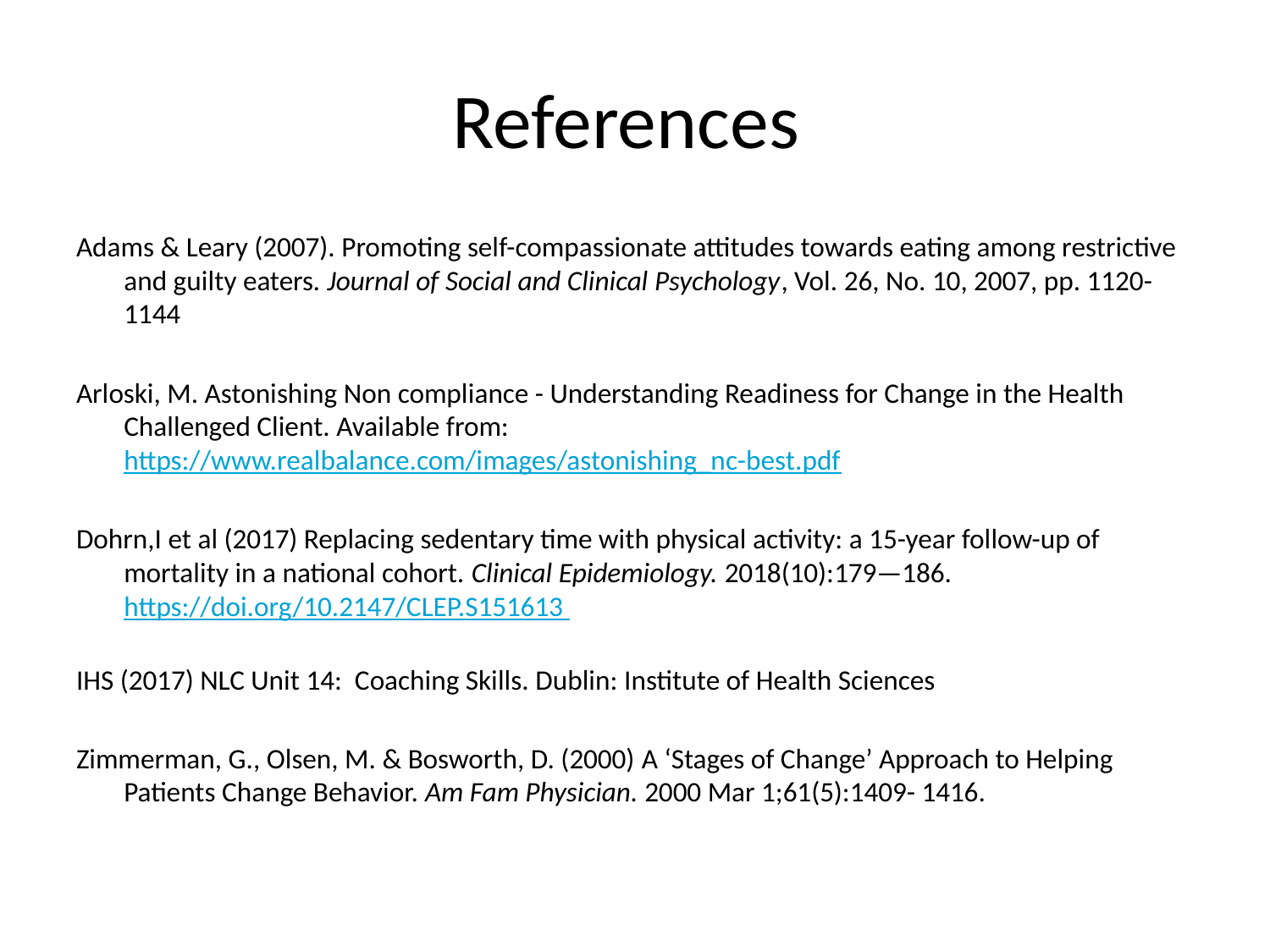

# References
Adams & Leary (2007). Promoting self-compassionate attitudes towards eating among restrictive and guilty eaters. Journal of Social and Clinical Psychology, Vol. 26, No. 10, 2007, pp. 1120-1144

Arloski, M. Astonishing Non compliance - Understanding Readiness for Change in the Health Challenged Client. Available from: https://www.realbalance.com/images/astonishing_nc-best.pdf

Dohrn,I et al (2017) Replacing sedentary time with physical activity: a 15-year follow-up of mortality in a national cohort. Clinical Epidemiology. 2018(10):179—186. https://doi.org/10.2147/CLEP.S151613
IHS (2017) NLC Unit 14:  Coaching Skills. Dublin: Institute of Health Sciences

Zimmerman, G., Olsen, M. & Bosworth, D. (2000) A ‘Stages of Change’ Approach to Helping Patients Change Behavior. Am Fam Physician. 2000 Mar 1;61(5):1409- 1416.